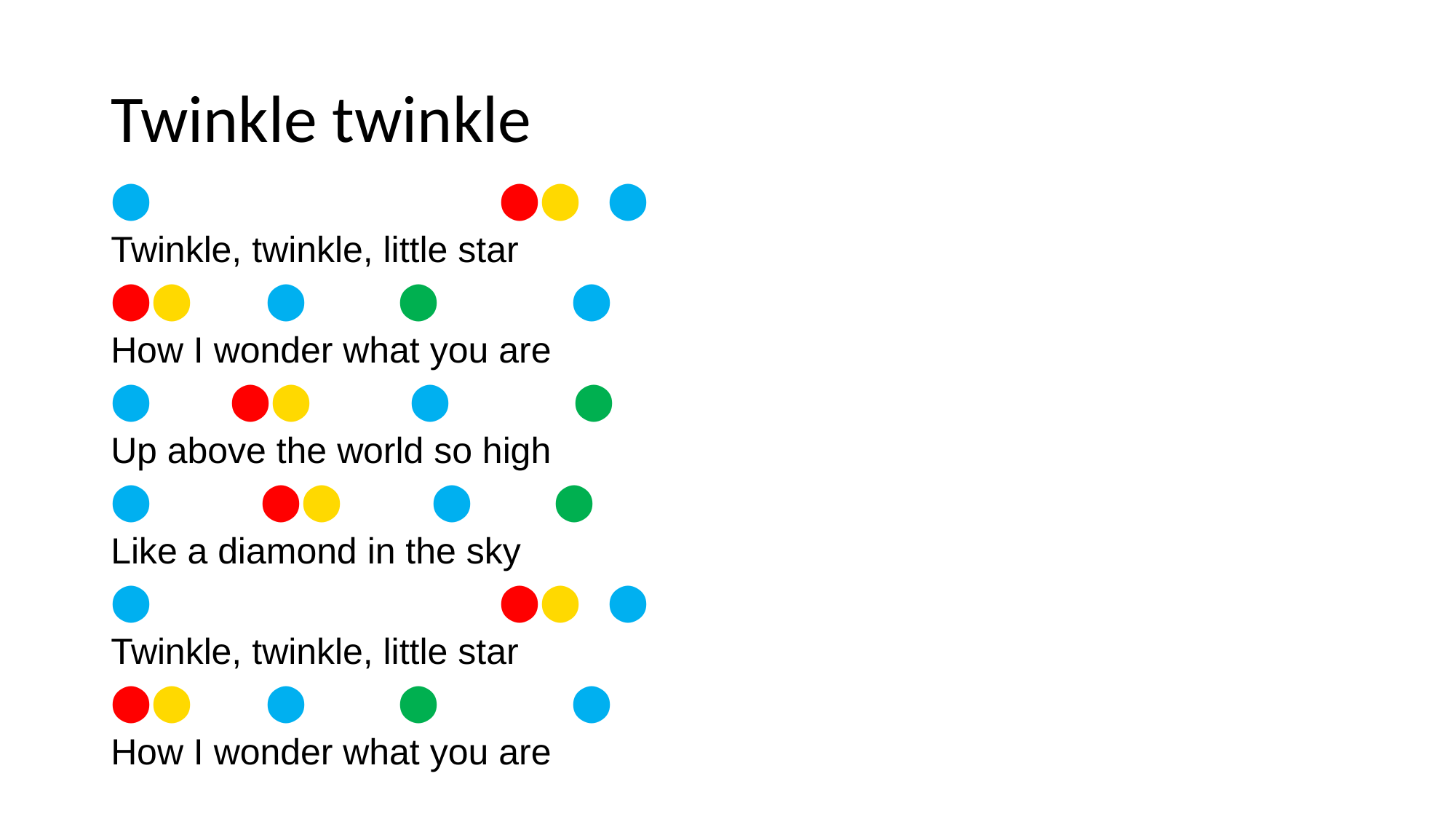

# Twinkle twinkle
⬤			      ⬤⬤   ⬤
Twinkle, twinkle, little star
⬤⬤	     ⬤         ⬤             ⬤
How I wonder what you are
⬤	 ⬤⬤           ⬤            ⬤
Up above the world so high
⬤	    ⬤⬤          ⬤        ⬤
Like a diamond in the sky
⬤			      ⬤⬤   ⬤
Twinkle, twinkle, little star
⬤⬤	     ⬤         ⬤             ⬤
How I wonder what you are